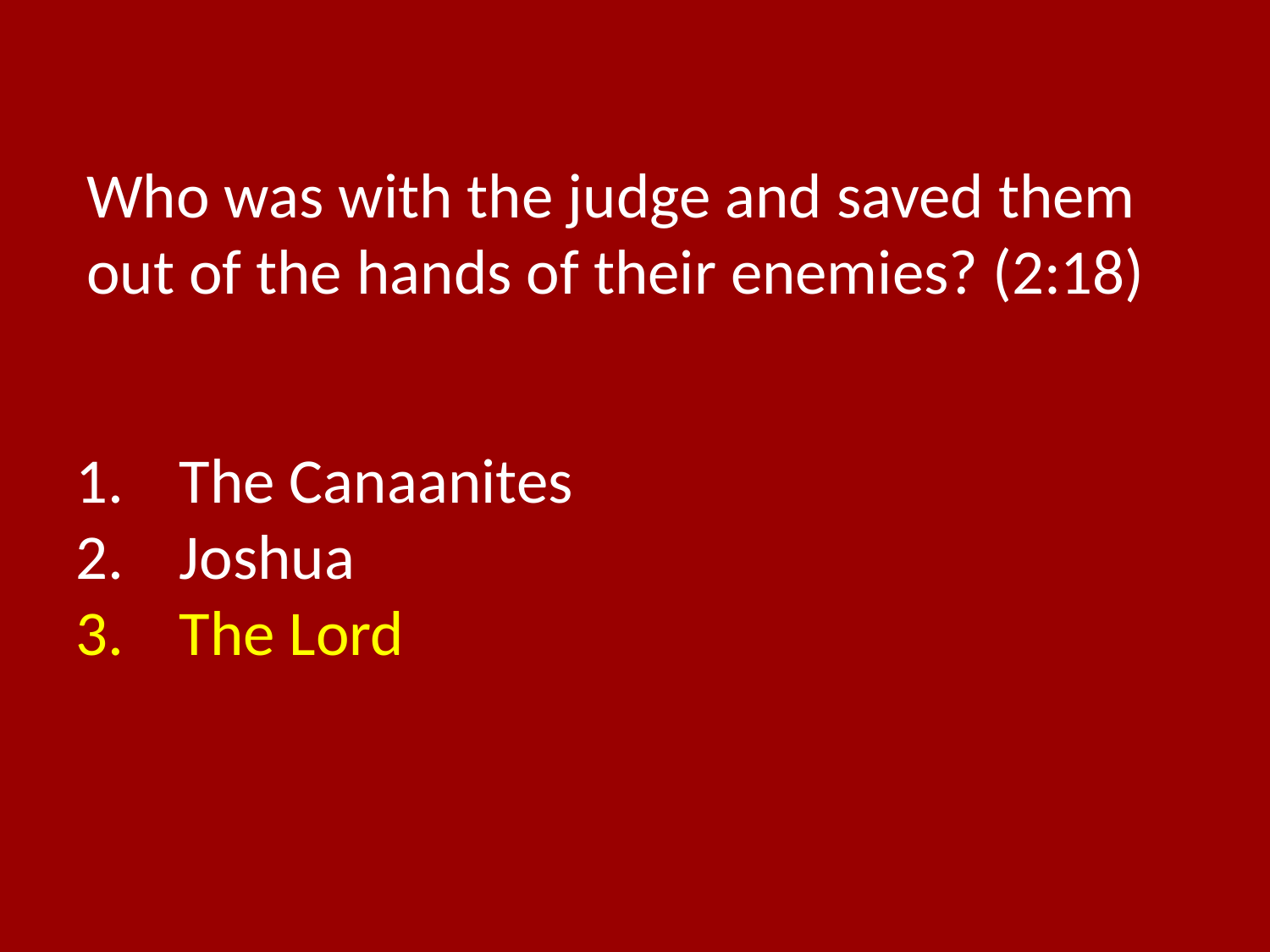

Who was with the judge and saved them out of the hands of their enemies? (2:18)
The Canaanites
Joshua
The Lord